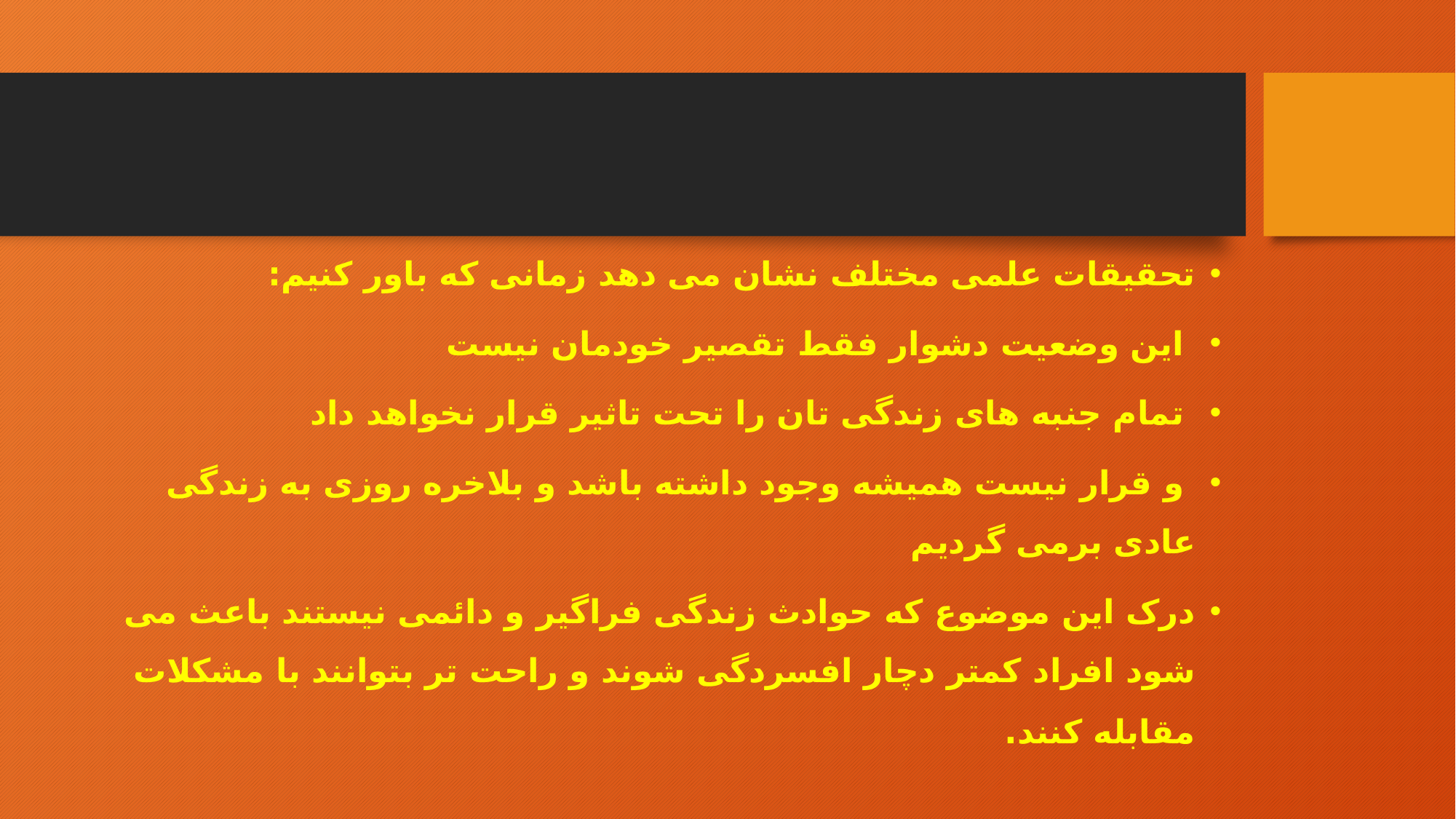

#
تحقیقات علمی مختلف نشان می دهد زمانی که باور کنیم:
 این وضعیت دشوار فقط تقصیر خودمان نیست
 تمام جنبه های زندگی تان را تحت تاثیر قرار نخواهد داد
 و قرار نیست همیشه وجود داشته باشد و بلاخره روزی به زندگی عادی برمی گردیم
درک این موضوع که حوادث زندگی فراگیر و دائمی نیستند باعث می شود افراد کمتر دچار افسردگی شوند و راحت تر بتوانند با مشکلات مقابله کنند.